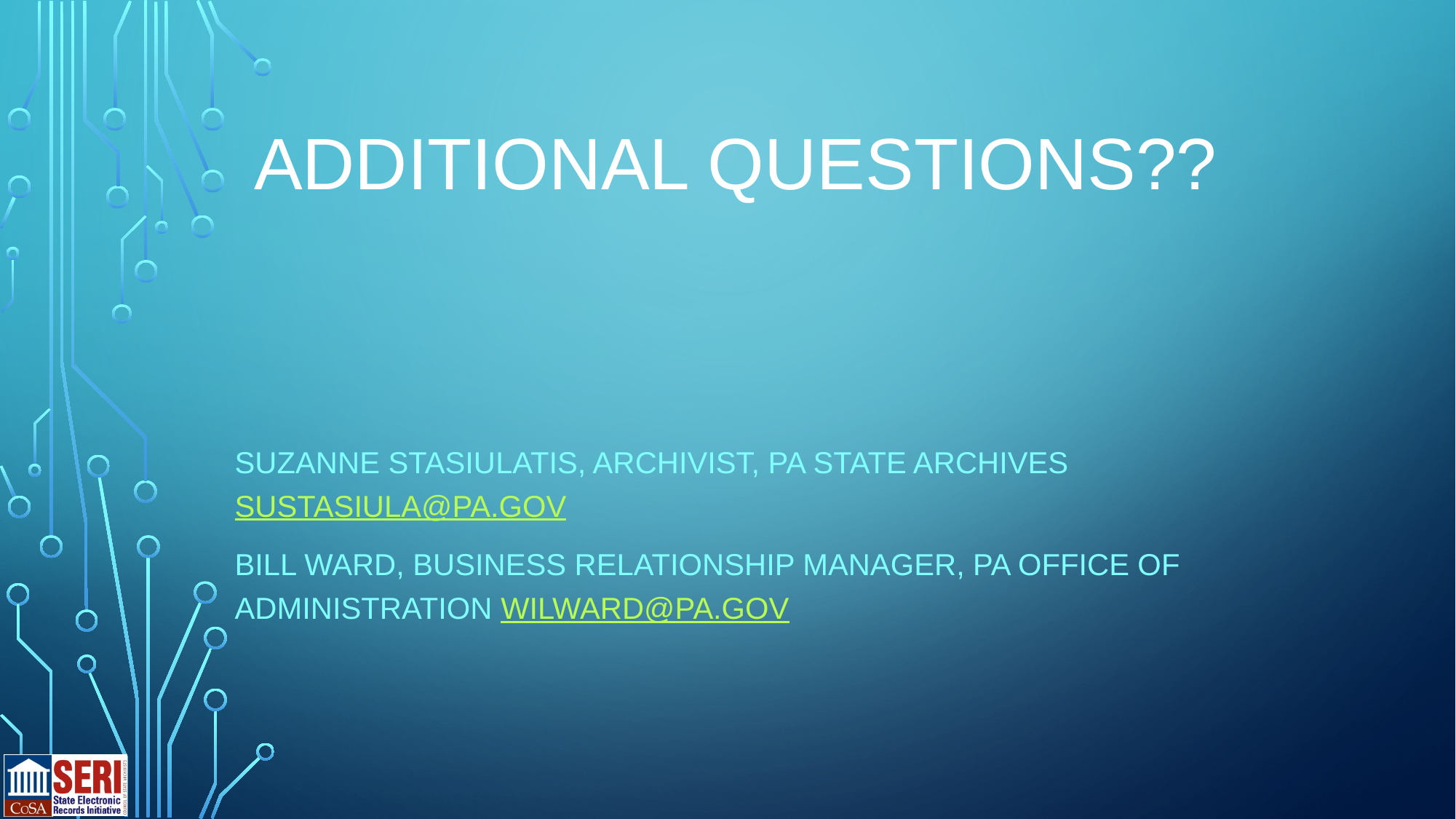

# Additional Questions??
Suzanne Stasiulatis, Archivist, PA State Archives sustasiula@pa.gov
Bill Ward, Business Relationship Manager, PA Office of Administration wilward@pa.gov